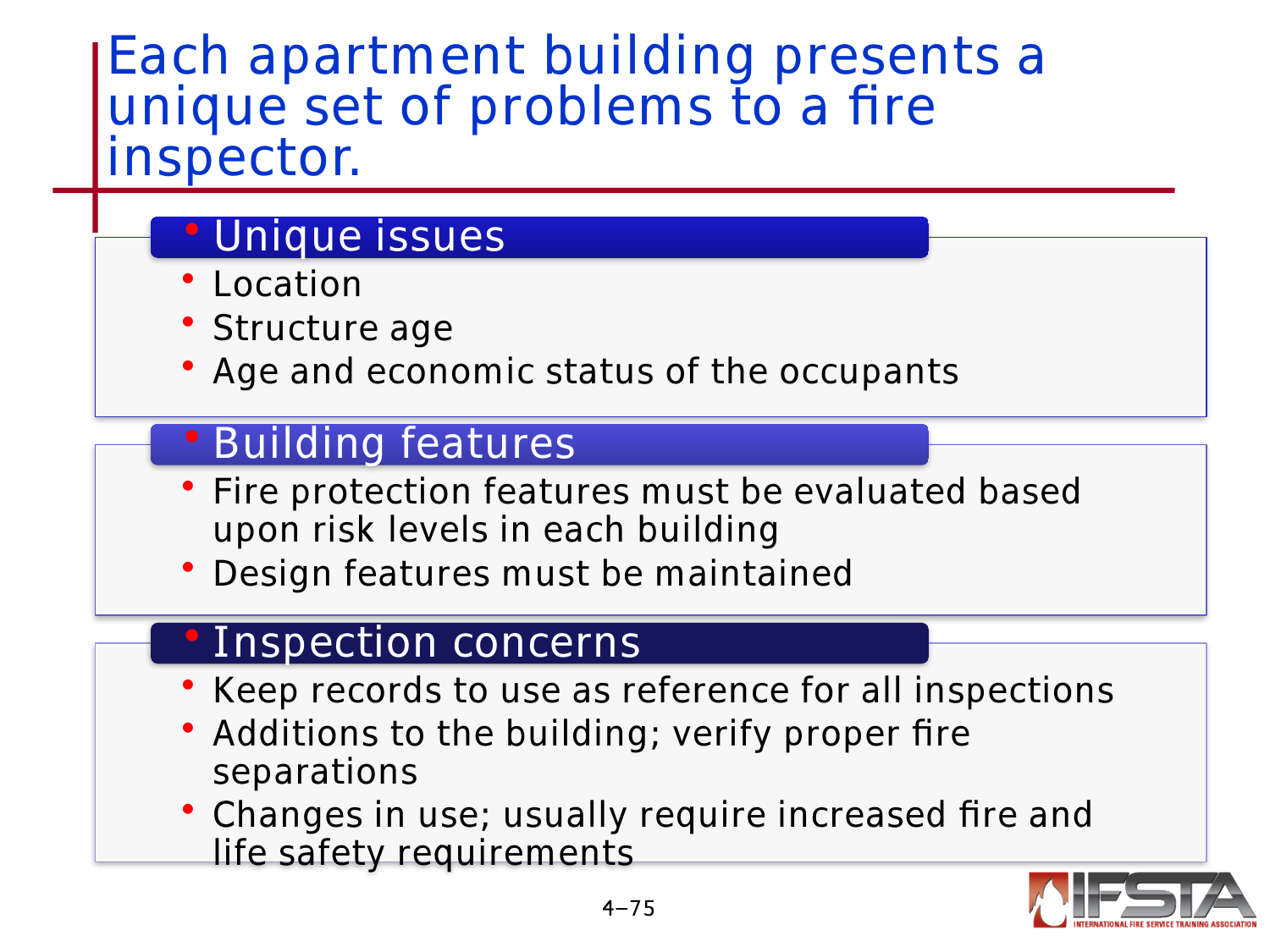

# Each apartment building presents a unique set of problems to a fire inspector.
Location
Structure age
Age and economic status of the occupants
Unique issues
Fire protection features must be evaluated based upon risk levels in each building
Design features must be maintained
Building features
Keep records to use as reference for all inspections
Additions to the building; verify proper fire separations
Changes in use; usually require increased fire and life safety requirements
Inspection concerns
4–75